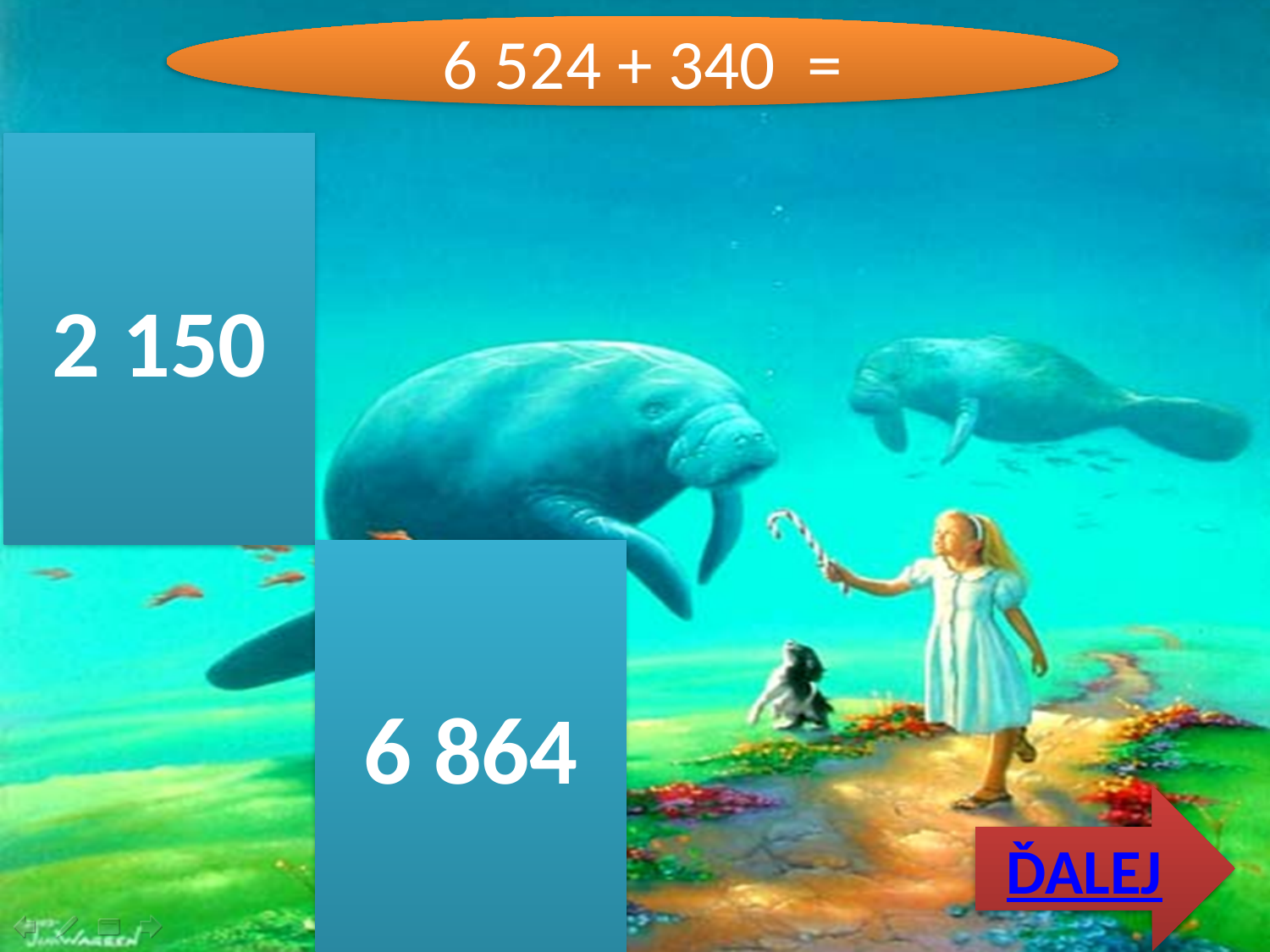

6 524 + 340  =
2 150
6 864
ĎALEJ